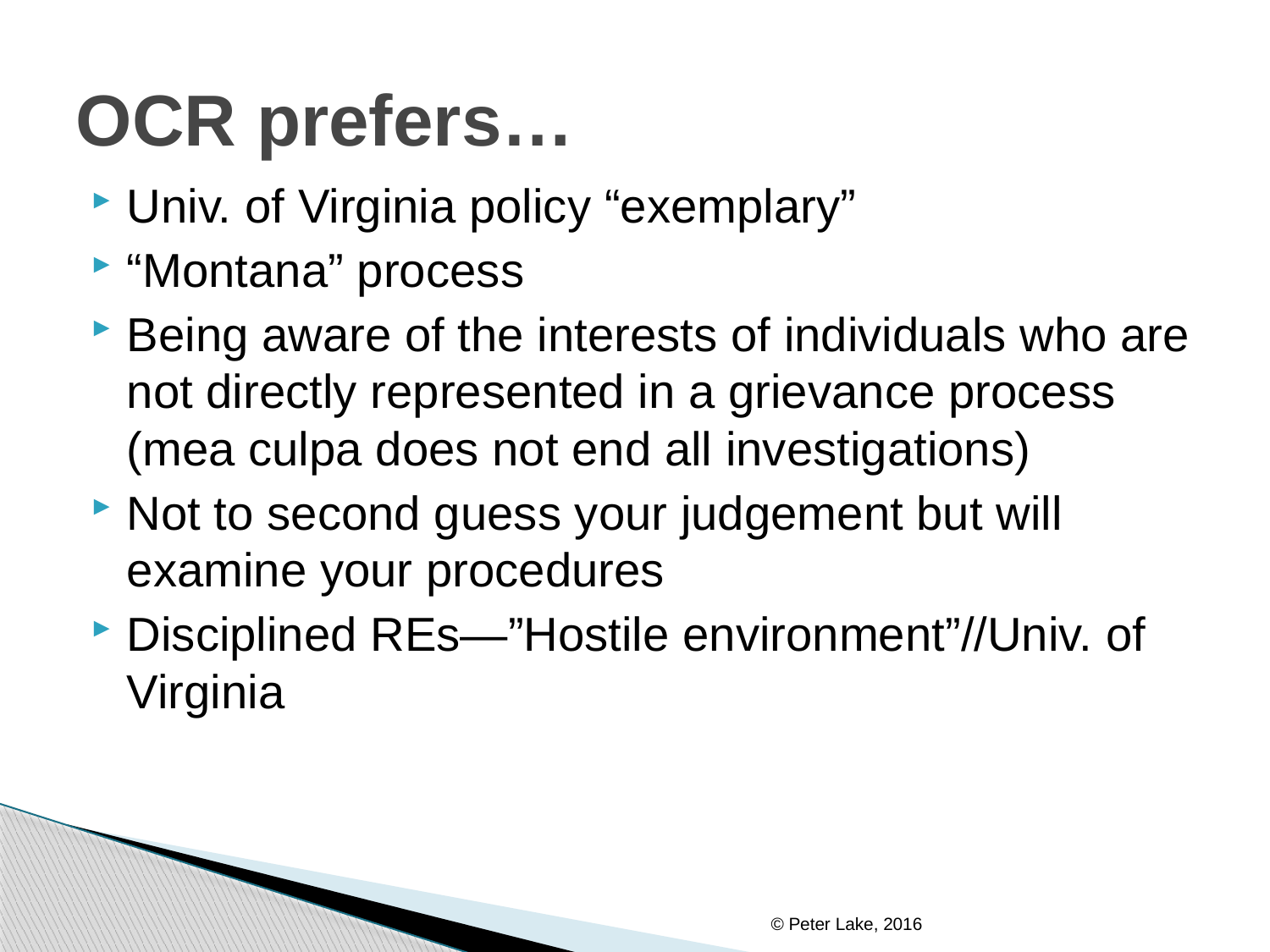

# OCR prefers…
Univ. of Virginia policy “exemplary”
“Montana” process
Being aware of the interests of individuals who are not directly represented in a grievance process (mea culpa does not end all investigations)
Not to second guess your judgement but will examine your procedures
Disciplined REs—”Hostile environment”//Univ. of Virginia
© Peter Lake, 2016